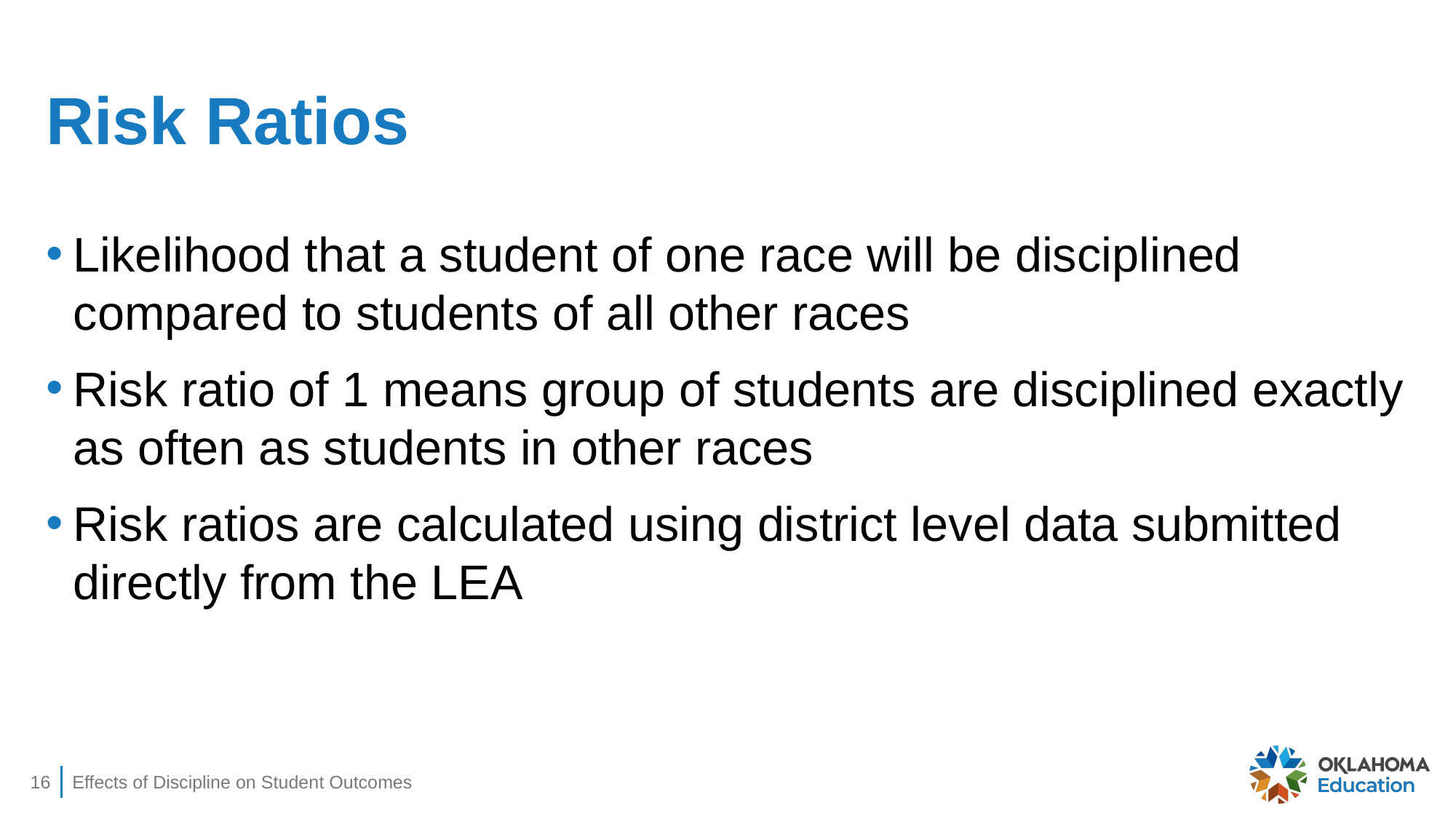

# Risk Ratios
Likelihood that a student of one race will be disciplined compared to students of all other races
Risk ratio of 1 means group of students are disciplined exactly as often as students in other races
Risk ratios are calculated using district level data submitted directly from the LEA
16
Effects of Discipline on Student Outcomes